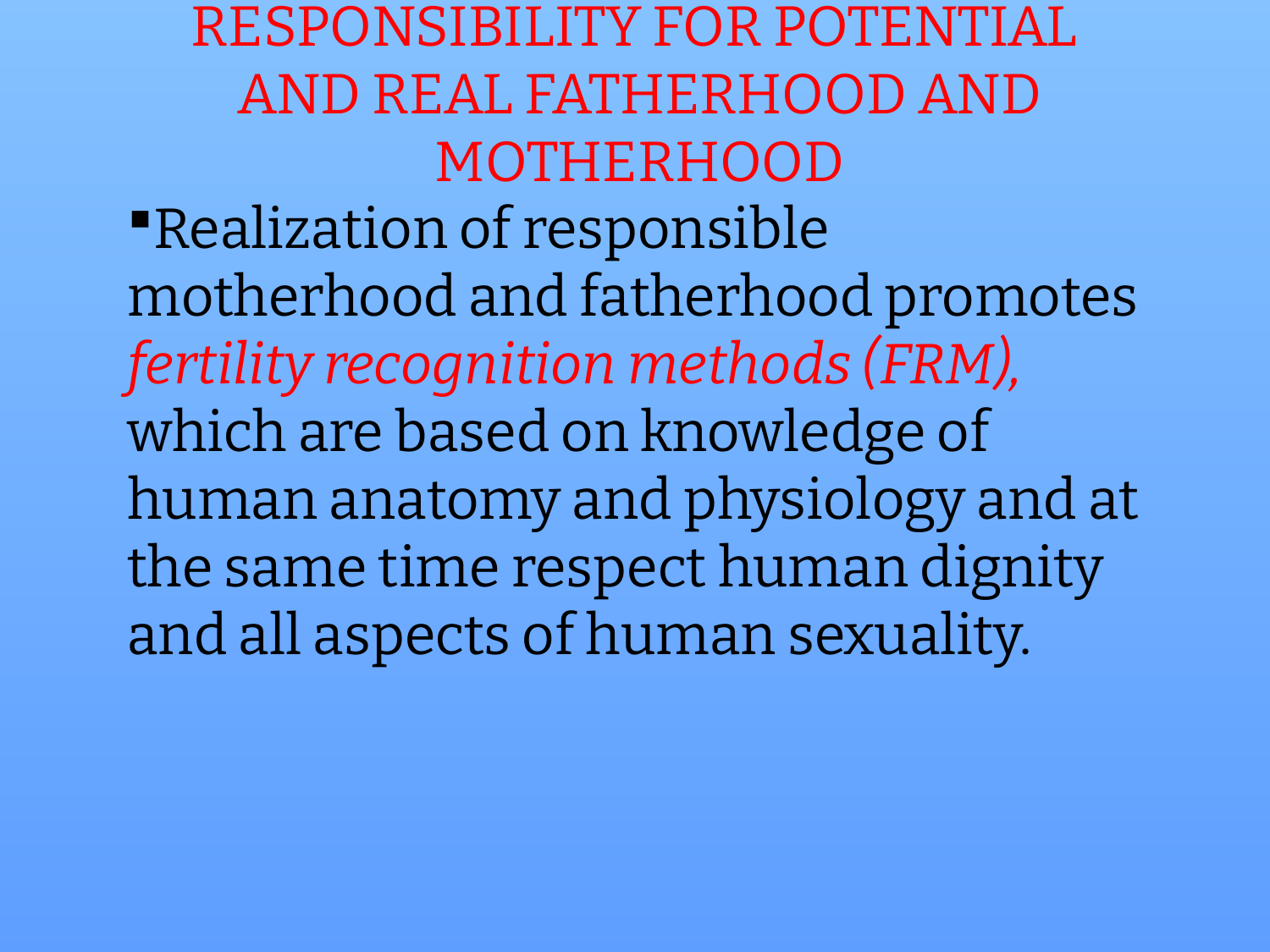

# RESPONSIBILITY FOR POTENTIAL AND REAL FATHERHOOD AND MOTHERHOOD
Realization of responsible motherhood and fatherhood promotes fertility recognition methods (FRM), which are based on knowledge of human anatomy and physiology and at the same time respect human dignity and all aspects of human sexuality.